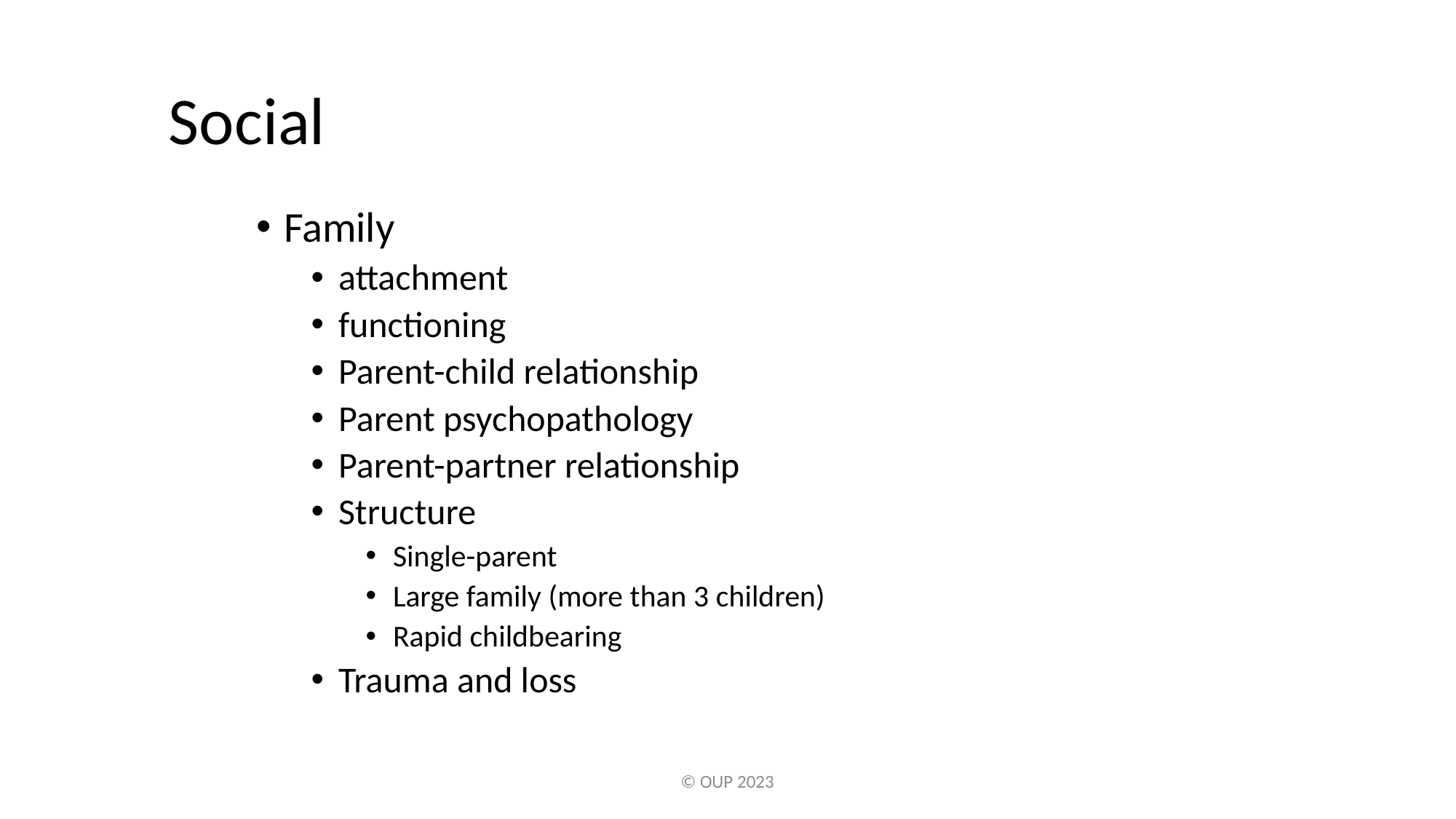

# Social
Family
attachment
functioning
Parent-child relationship
Parent psychopathology
Parent-partner relationship
Structure
Single-parent
Large family (more than 3 children)
Rapid childbearing
Trauma and loss
© OUP 2023